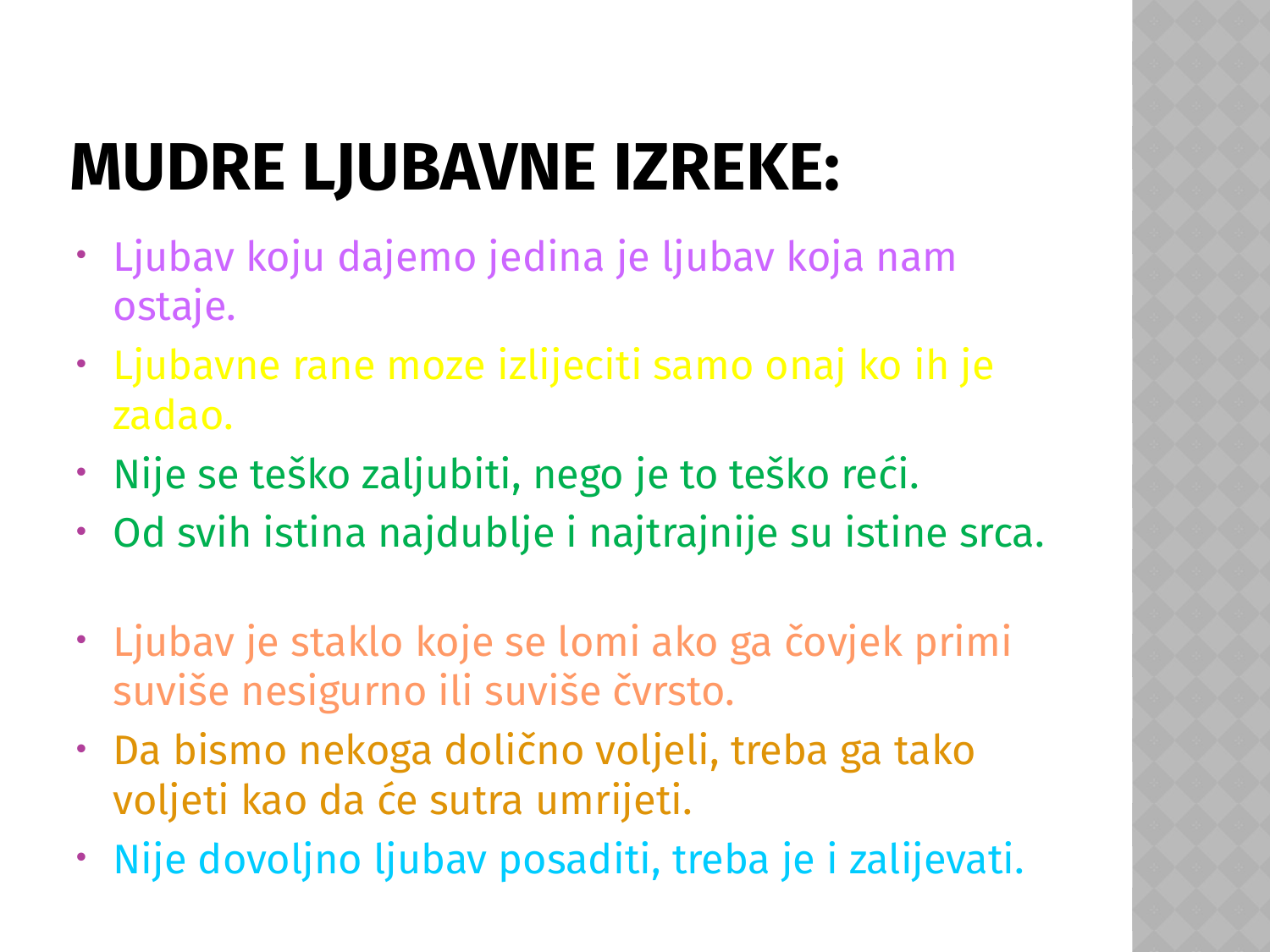

# MUDRE LJUBAVNE IZREKE:
Ljubav koju dajemo jedina je ljubav koja nam ostaje.
Ljubavne rane moze izlijeciti samo onaj ko ih je zadao.
Nije se teško zaljubiti, nego je to teško reći.
Od svih istina najdublje i najtrajnije su istine srca.
Ljubav je staklo koje se lomi ako ga čovjek primi suviše nesigurno ili suviše čvrsto.
Da bismo nekoga dolično voljeli, treba ga tako voljeti kao da će sutra umrijeti.
Nije dovoljno ljubav posaditi, treba je i zalijevati.